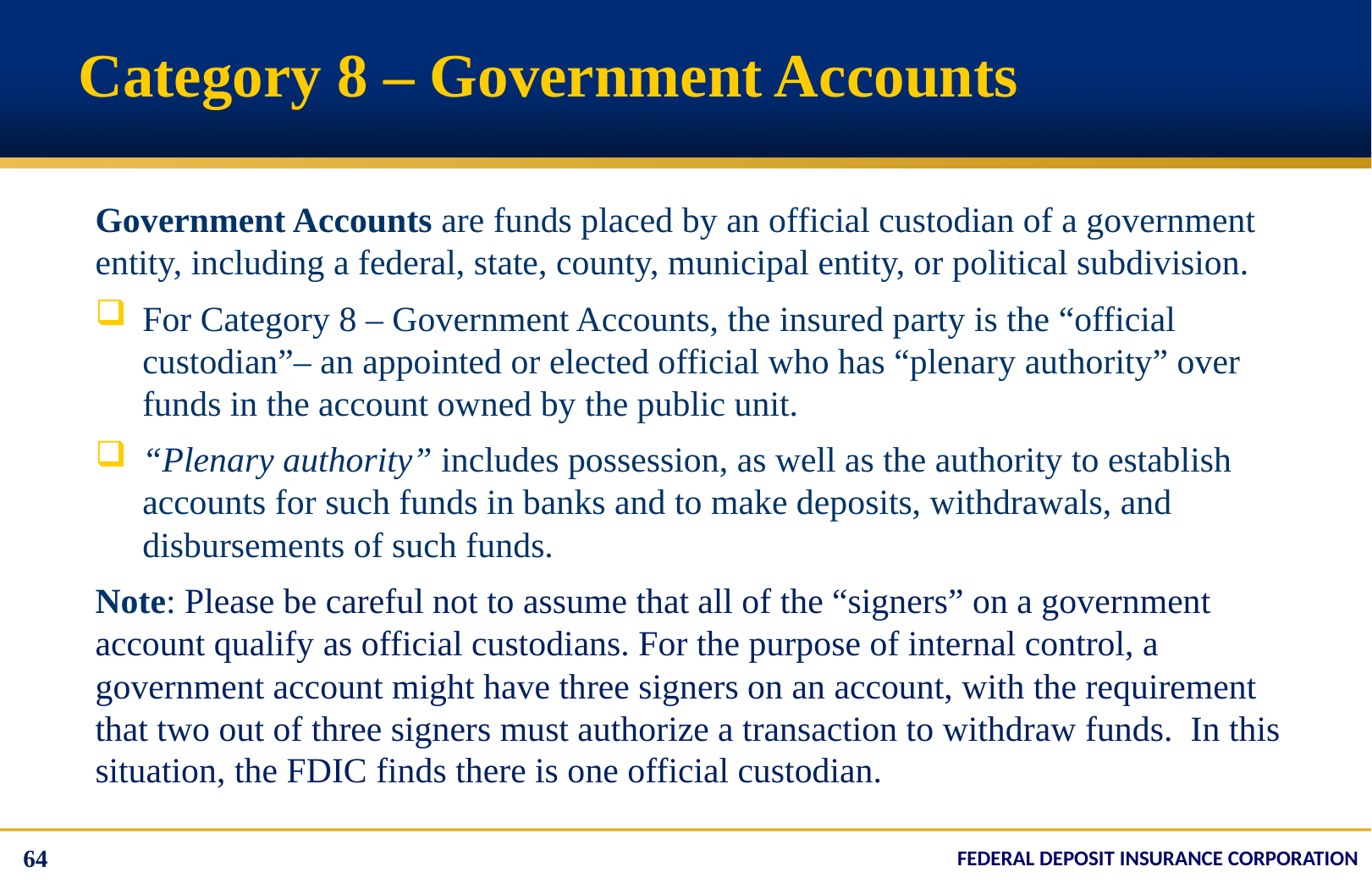

# Category 8 – Government Accounts
Government Accounts are funds placed by an official custodian of a government entity, including a federal, state, county, municipal entity, or political subdivision.
For Category 8 – Government Accounts, the insured party is the “official custodian”– an appointed or elected official who has “plenary authority” over funds in the account owned by the public unit.
“Plenary authority” includes possession, as well as the authority to establish accounts for such funds in banks and to make deposits, withdrawals, and disbursements of such funds.
Note: Please be careful not to assume that all of the “signers” on a government account qualify as official custodians. For the purpose of internal control, a government account might have three signers on an account, with the requirement that two out of three signers must authorize a transaction to withdraw funds.  In this situation, the FDIC finds there is one official custodian.
64